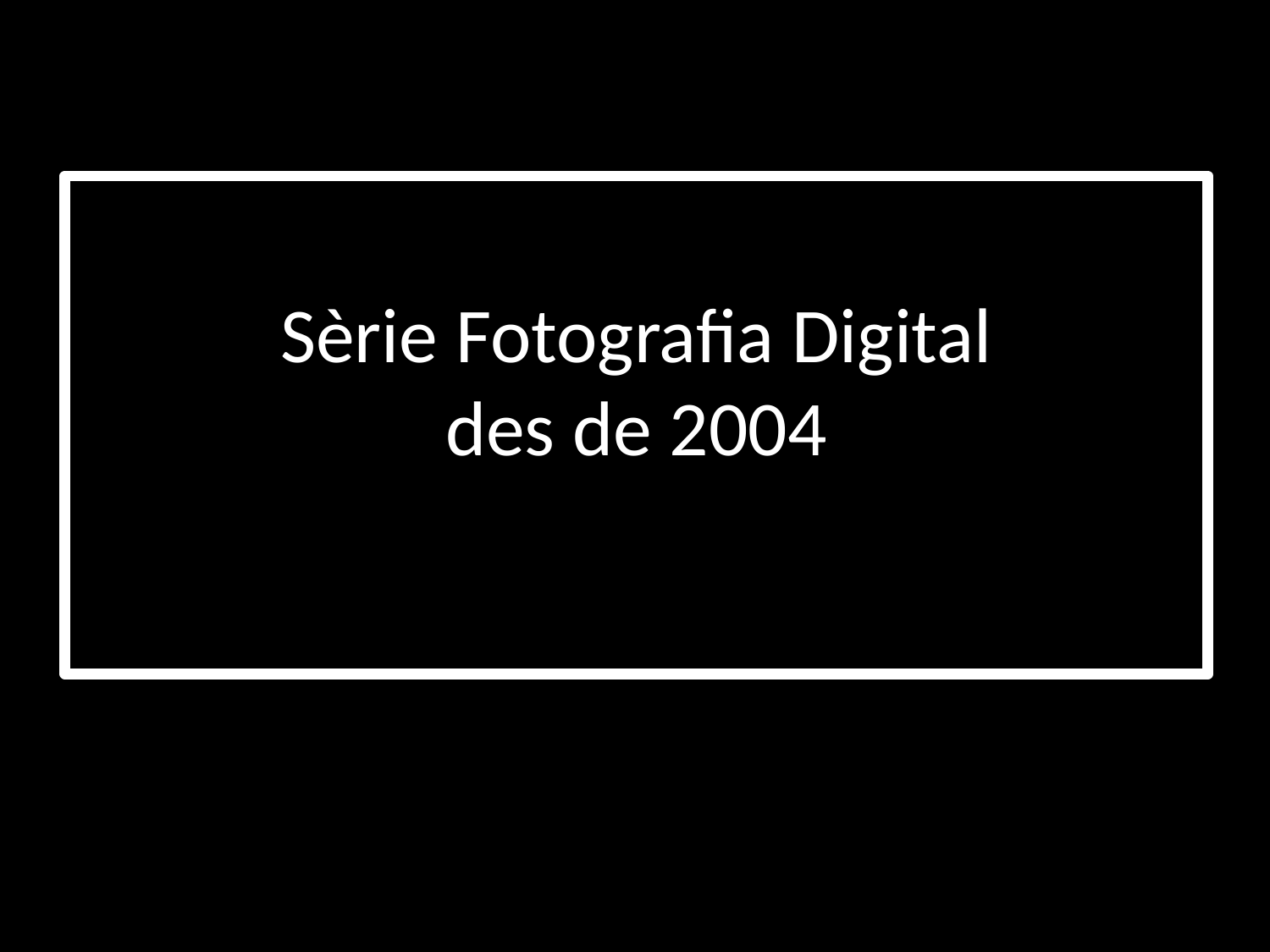

# Sèrie Fotografia Digital des de 2004